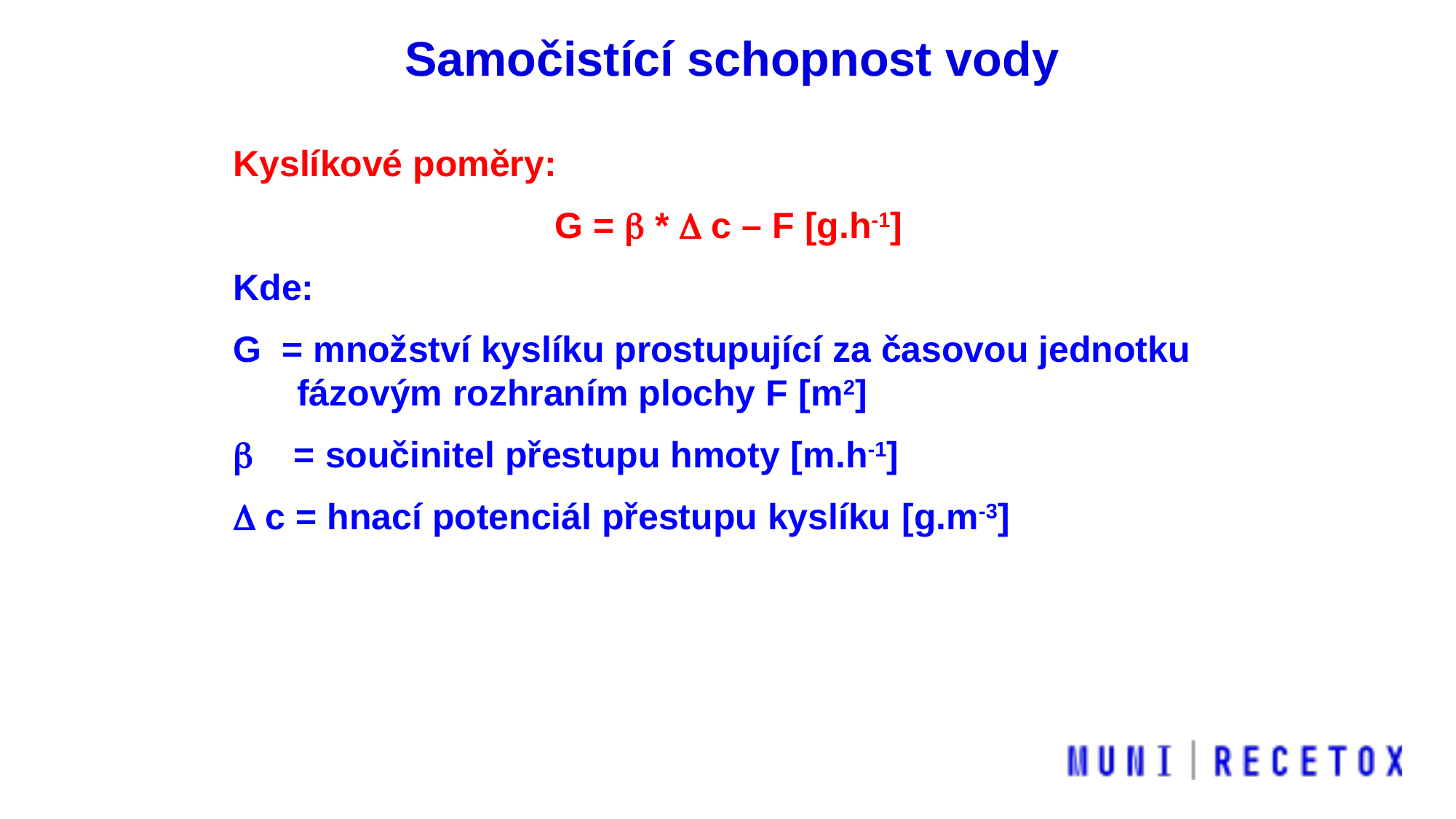

Samočistící schopnost vody
Kyslíkové poměry:
G = β * Δ c – F [g.h-1]
Kde:
G  = množství kyslíku prostupující za časovou jednotku fázovým rozhraním plochy F [m2]
β    = součinitel přestupu hmoty [m.h-1]
Δ c = hnací potenciál přestupu kyslíku [g.m-3]